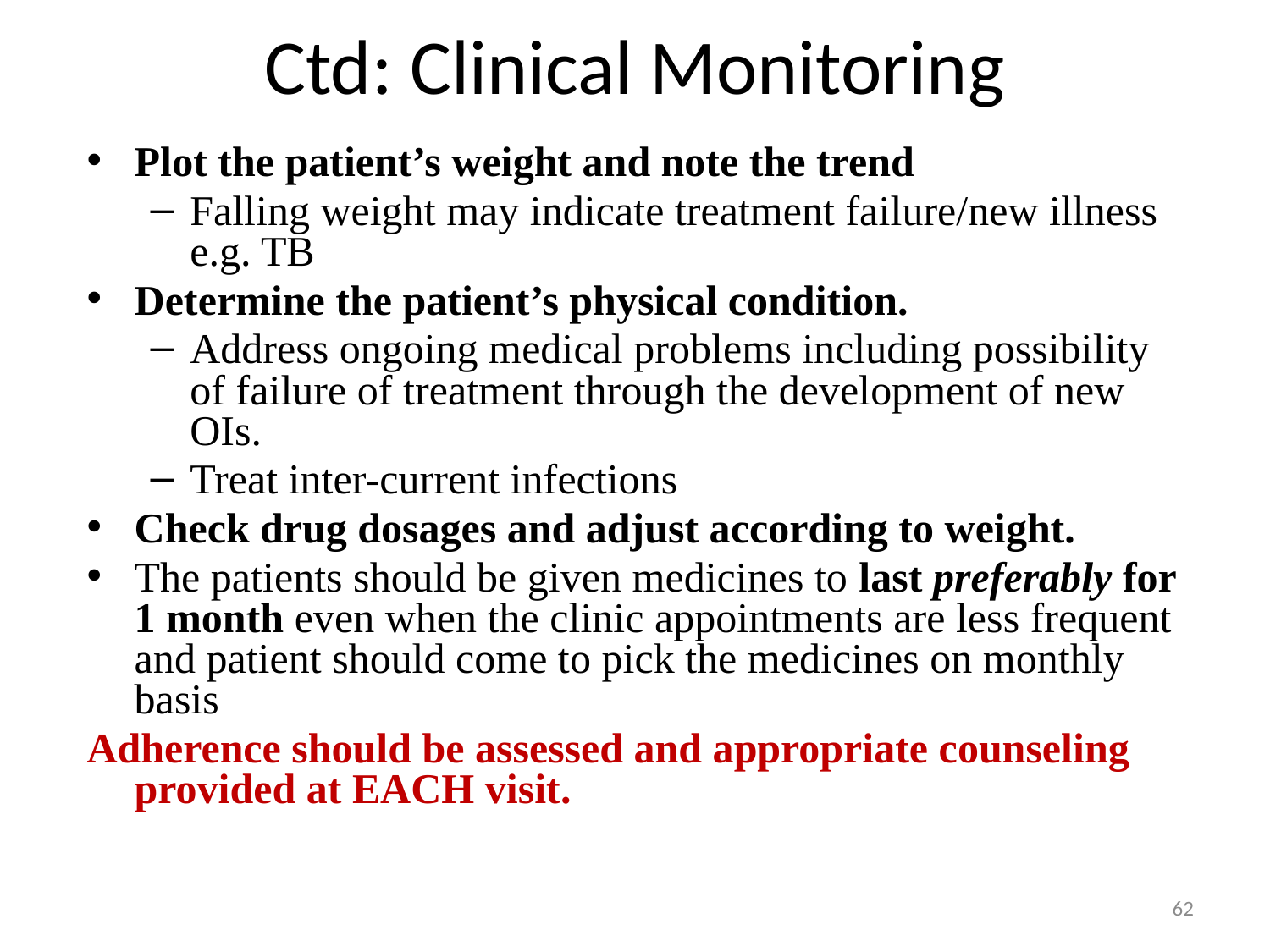

# Ctd: Clinical Monitoring
Plot the patient’s weight and note the trend
Falling weight may indicate treatment failure/new illness e.g. TB
Determine the patient’s physical condition.
Address ongoing medical problems including possibility of failure of treatment through the development of new OIs.
Treat inter-current infections
Check drug dosages and adjust according to weight.
The patients should be given medicines to last preferably for 1 month even when the clinic appointments are less frequent and patient should come to pick the medicines on monthly basis
Adherence should be assessed and appropriate counseling provided at EACH visit.

62